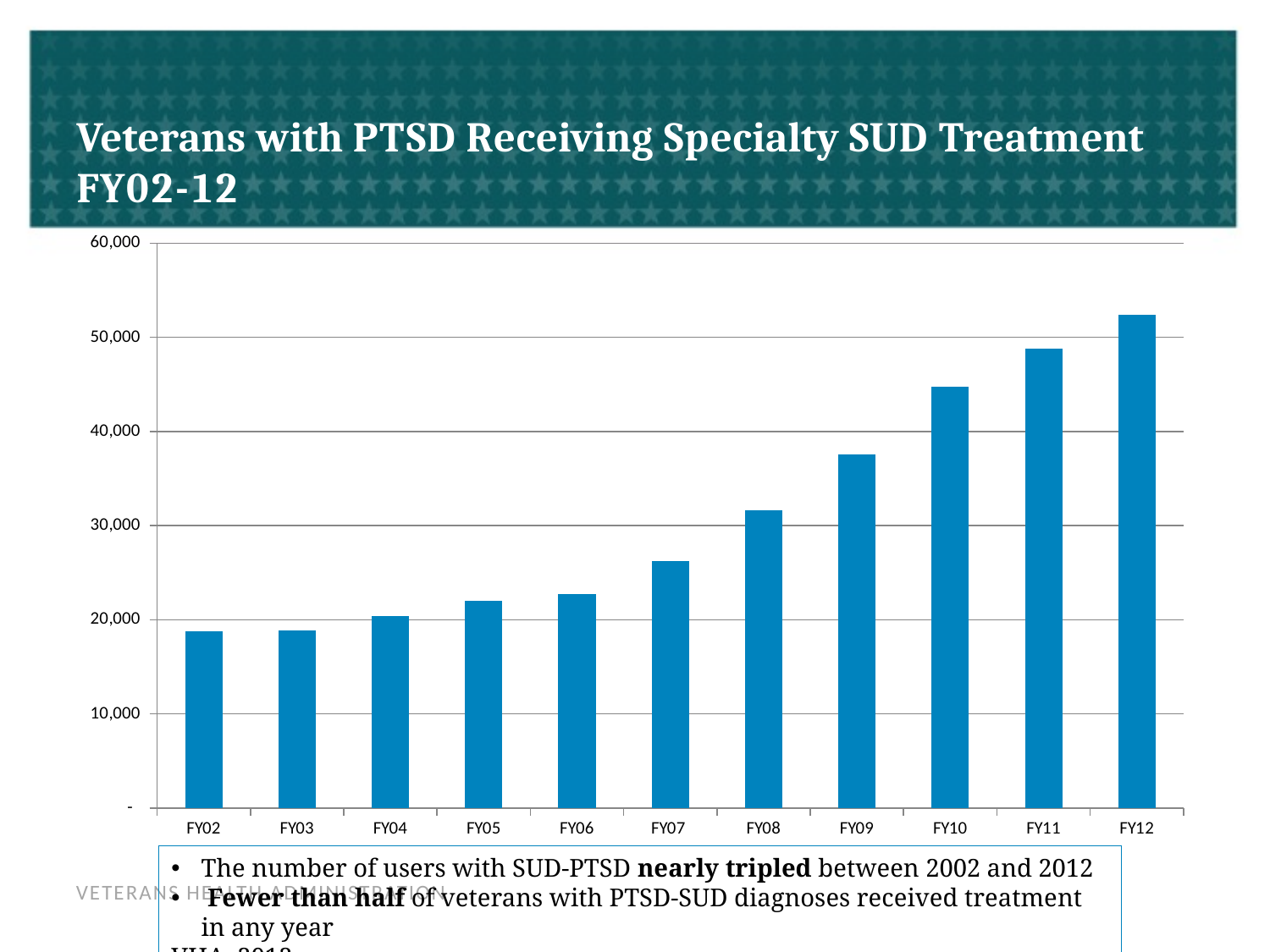

# Veterans with PTSD Receiving Specialty SUD Treatment FY02-12

### Chart

| Category | Veterans with PTSD Diagnosis Receiving Specialty SUD Treatment  |
|---|---|
| FY02 | 18820.0 |
| FY03 | 18883.0 |
| FY04 | 20367.0 |
| FY05 | 22050.0 |
| FY06 | 22761.0 |
| FY07  | 26205.0 |
| FY08 | 31595.0 |
| FY09 | 37600.0 |
| FY10 | 44750.0 |
| FY11 | 48812.0 |
| FY12 | 52411.0 |
The number of users with SUD-PTSD nearly tripled between 2002 and 2012
 Fewer than half of veterans with PTSD-SUD diagnoses received treatment in any year
VHA, 2012